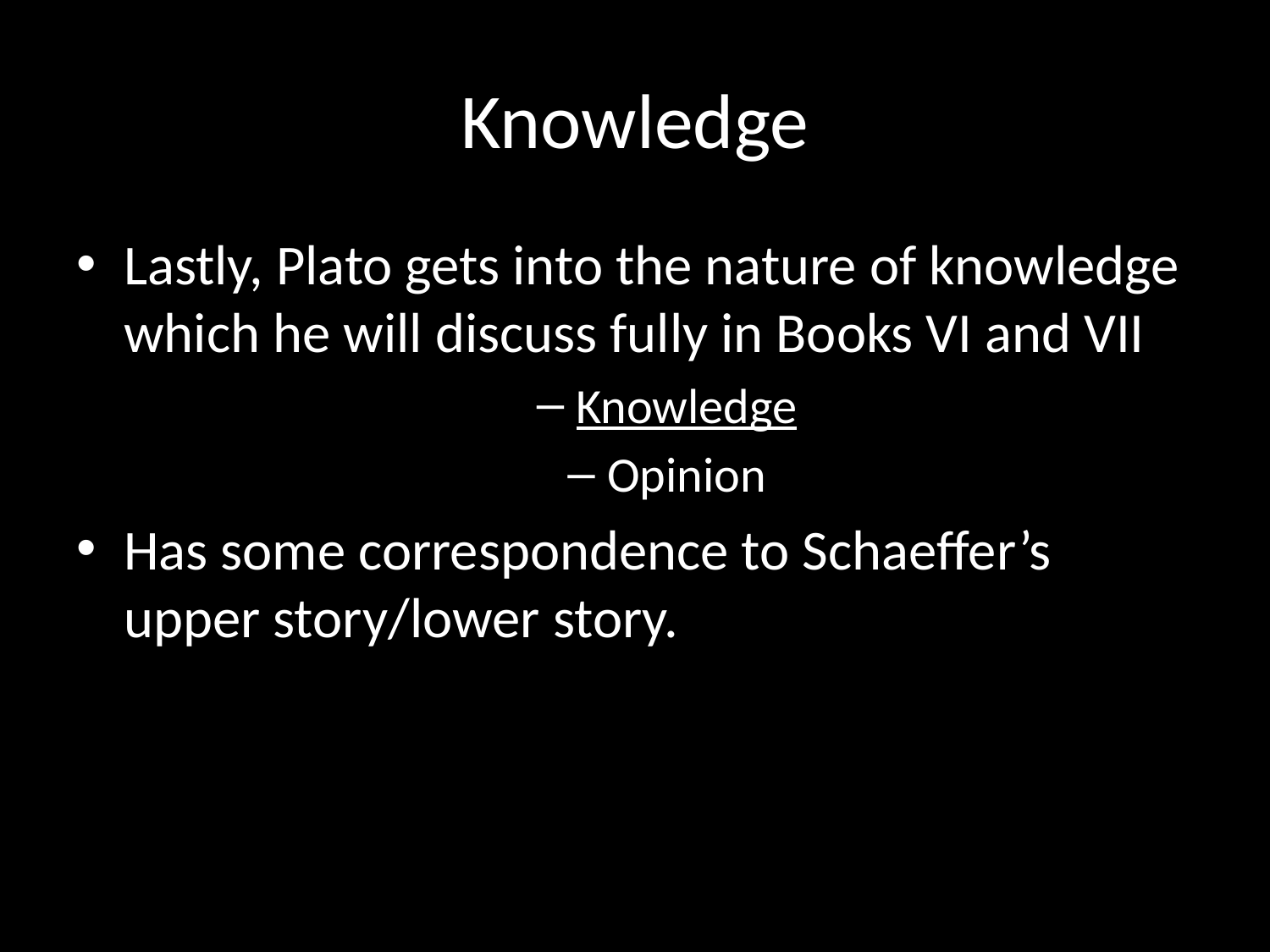

# Knowledge
Lastly, Plato gets into the nature of knowledge which he will discuss fully in Books VI and VII
Knowledge
Opinion
Has some correspondence to Schaeffer’s upper story/lower story.